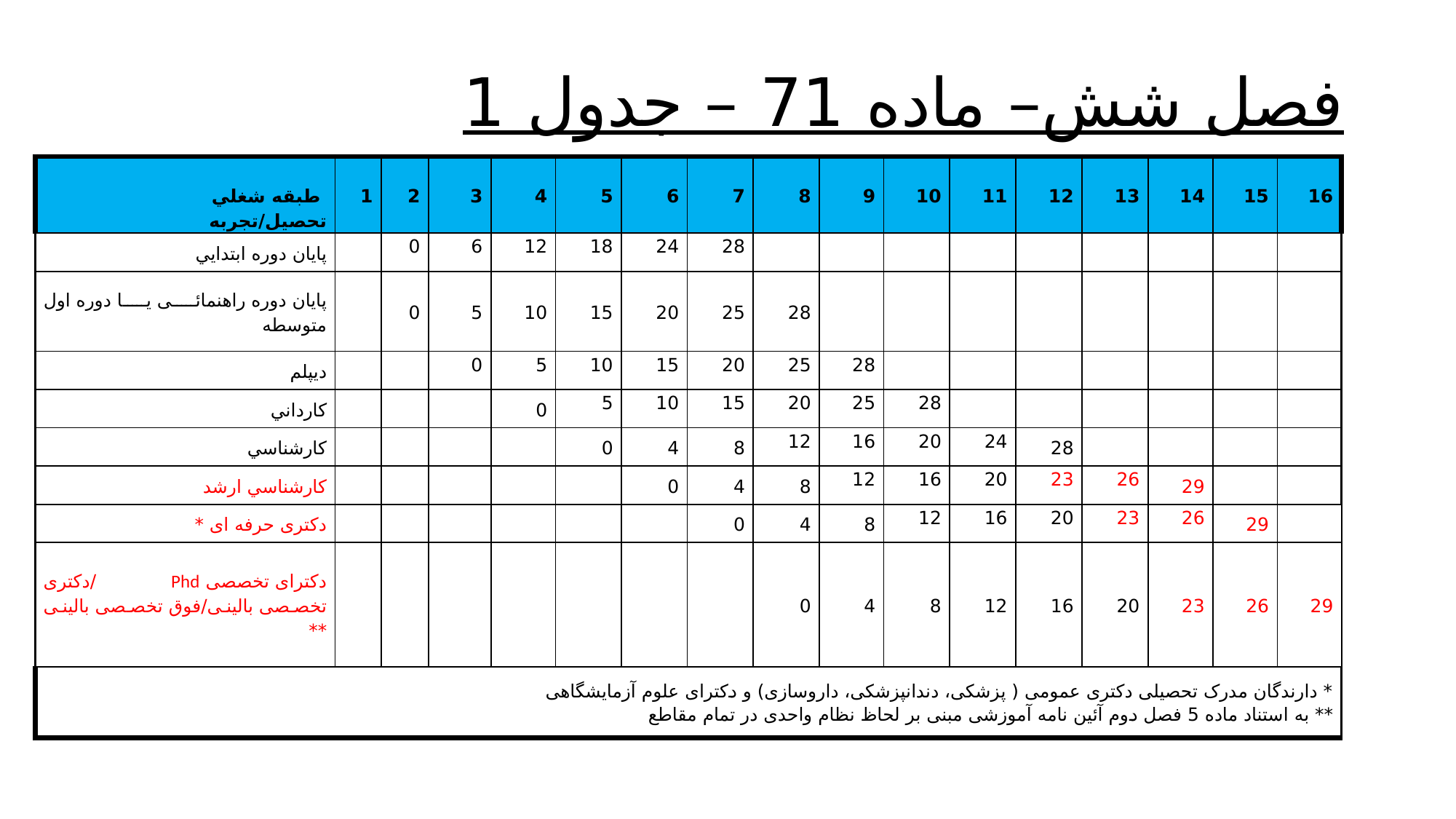

# فصل شش– ماده 71 – جدول 1
| طبقه شغلي تحصيل/تجربه | 1 | 2 | 3 | 4 | 5 | 6 | 7 | 8 | 9 | 10 | 11 | 12 | 13 | 14 | 15 | 16 |
| --- | --- | --- | --- | --- | --- | --- | --- | --- | --- | --- | --- | --- | --- | --- | --- | --- |
| پايان دوره ابتدايي |  | 0 | 6 | 12 | 18 | 24 | 28 |  |  |  |  |  |  |  |  |  |
| پایان دوره راهنمائی یا دوره اول متوسطه |  | 0 | 5 | 10 | 15 | 20 | 25 | 28 |  |  |  |  |  |  |  |  |
| ديپلم |  |  | 0 | 5 | 10 | 15 | 20 | 25 | 28 |  |  |  |  |  |  |  |
| كارداني |  |  |  | 0 | 5 | 10 | 15 | 20 | 25 | 28 |  |  |  |  |  |  |
| كارشناسي |  |  |  |  | 0 | 4 | 8 | 12 | 16 | 20 | 24 | 28 |  |  |  |  |
| كارشناسي ارشد |  |  |  |  |  | 0 | 4 | 8 | 12 | 16 | 20 | 23 | 26 | 29 |  |  |
| دکتری حرفه ای \* |  |  |  |  |  |  | 0 | 4 | 8 | 12 | 16 | 20 | 23 | 26 | 29 |  |
| دکترای تخصصی Phd /دکتری تخصصی بالینی/فوق تخصصی بالینی \*\* |  |  |  |  |  |  |  | 0 | 4 | 8 | 12 | 16 | 20 | 23 | 26 | 29 |
| \* دارندگان مدرک تحصیلی دکتری عمومی ( پزشکی، دندانپزشکی، داروسازی) و دکترای علوم آزمایشگاهی \*\* به استناد ماده 5 فصل دوم آئین نامه آموزشی مبنی بر لحاظ نظام واحدی در تمام مقاطع |  |  |  |  |  |  |  |  |  |  |  |  |  |  |  |  |